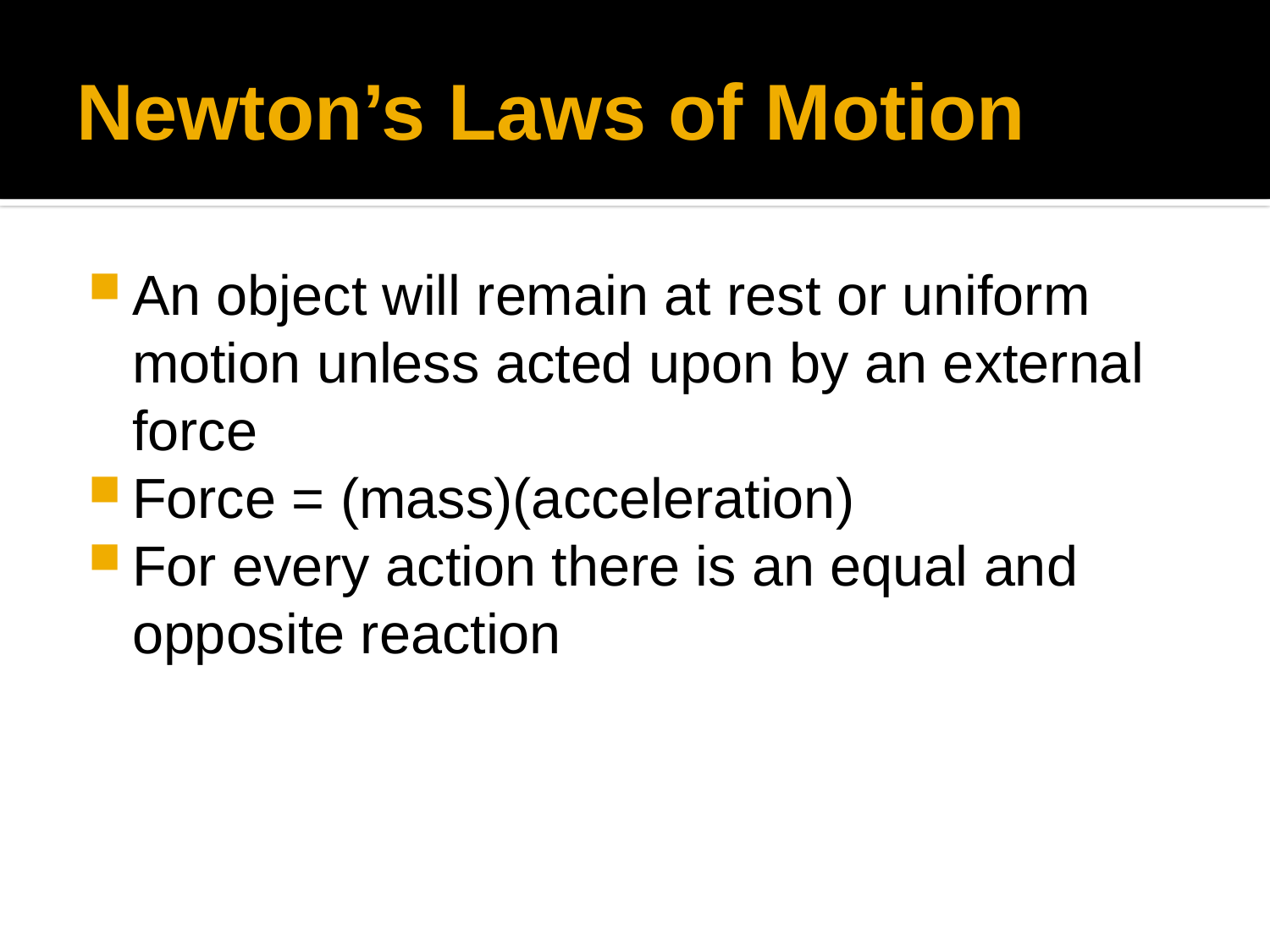

# Newton’s Laws of Motion
An object will remain at rest or uniform motion unless acted upon by an external force
Force = (mass)(acceleration)
For every action there is an equal and opposite reaction